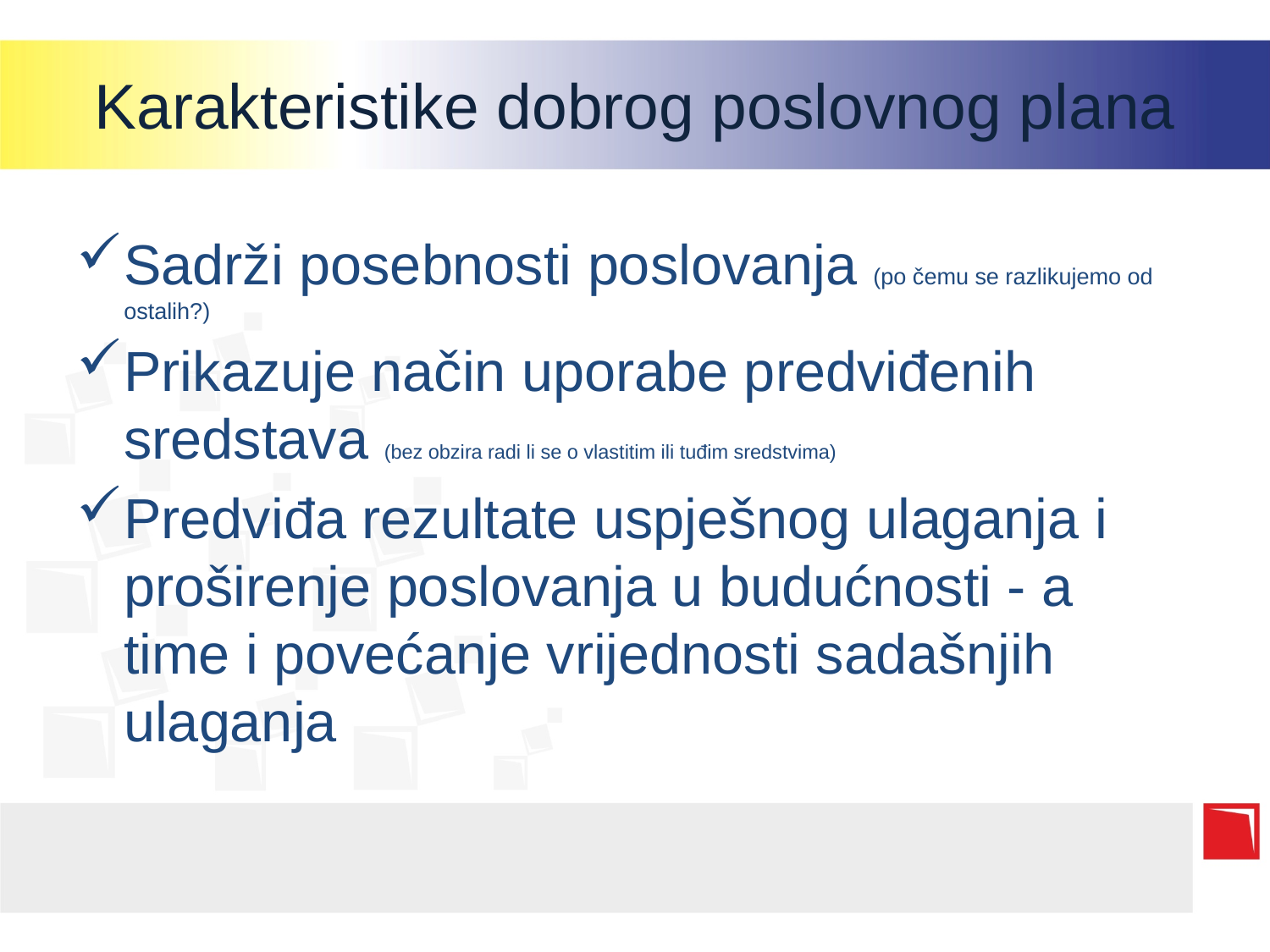

# Karakteristike dobrog poslovnog plana
Sadrži posebnosti poslovanja (po čemu se razlikujemo od ostalih?)
Prikazuje način uporabe predviđenih sredstava (bez obzira radi li se o vlastitim ili tuđim sredstvima)
Predviđa rezultate uspješnog ulaganja i proširenje poslovanja u budućnosti - a time i povećanje vrijednosti sadašnjih ulaganja